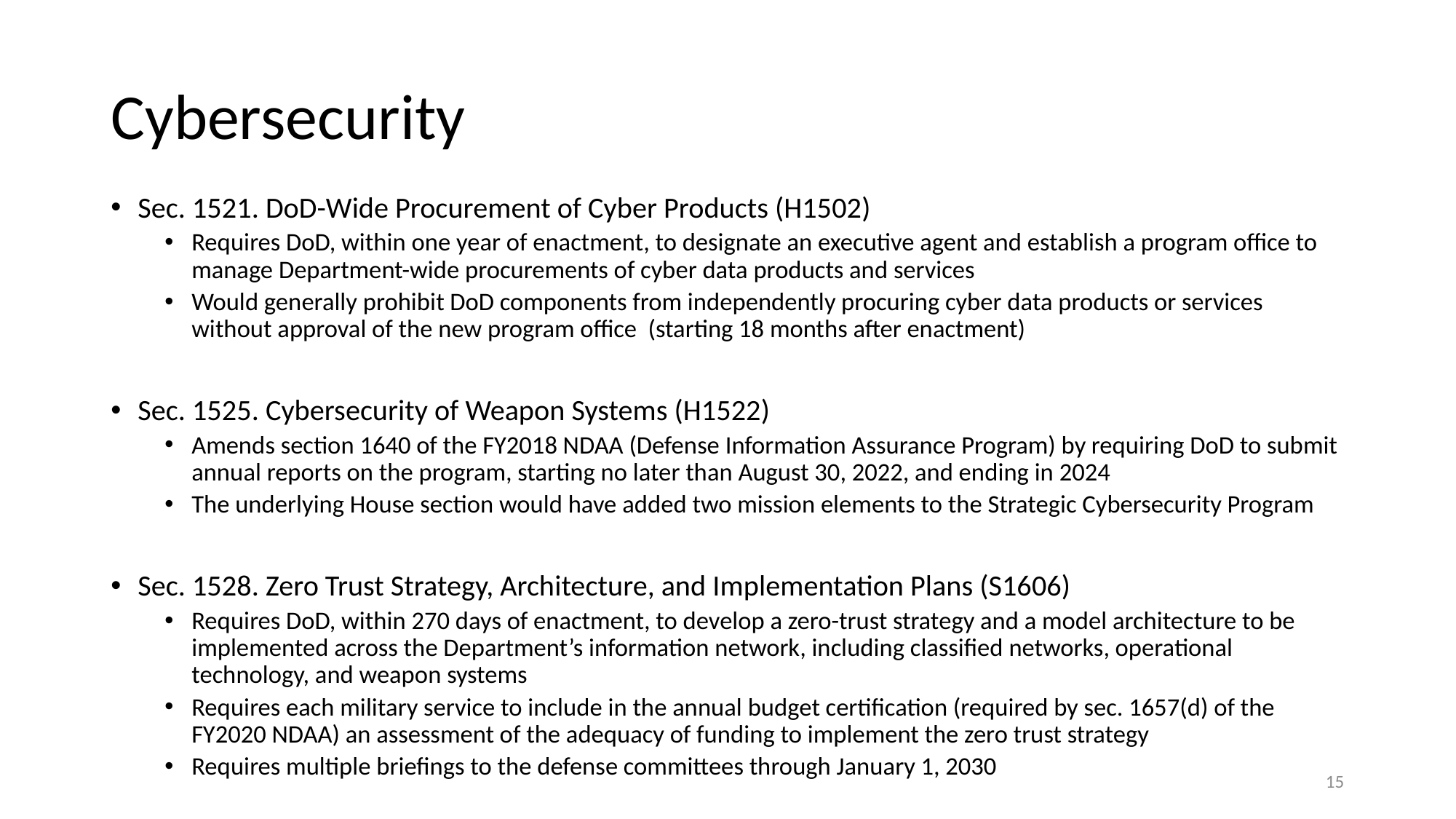

# Cybersecurity
Sec. 1521. DoD-Wide Procurement of Cyber Products (H1502)
Requires DoD, within one year of enactment, to designate an executive agent and establish a program office to manage Department-wide procurements of cyber data products and services
Would generally prohibit DoD components from independently procuring cyber data products or services without approval of the new program office  (starting 18 months after enactment)

Sec. 1525. Cybersecurity of Weapon Systems (H1522)
Amends section 1640 of the FY2018 NDAA (Defense Information Assurance Program) by requiring DoD to submit annual reports on the program, starting no later than August 30, 2022, and ending in 2024
The underlying House section would have added two mission elements to the Strategic Cybersecurity Program

Sec. 1528. Zero Trust Strategy, Architecture, and Implementation Plans (S1606)
Requires DoD, within 270 days of enactment, to develop a zero-trust strategy and a model architecture to be implemented across the Department’s information network, including classified networks, operational technology, and weapon systems
Requires each military service to include in the annual budget certification (required by sec. 1657(d) of the FY2020 NDAA) an assessment of the adequacy of funding to implement the zero trust strategy
Requires multiple briefings to the defense committees through January 1, 2030
15